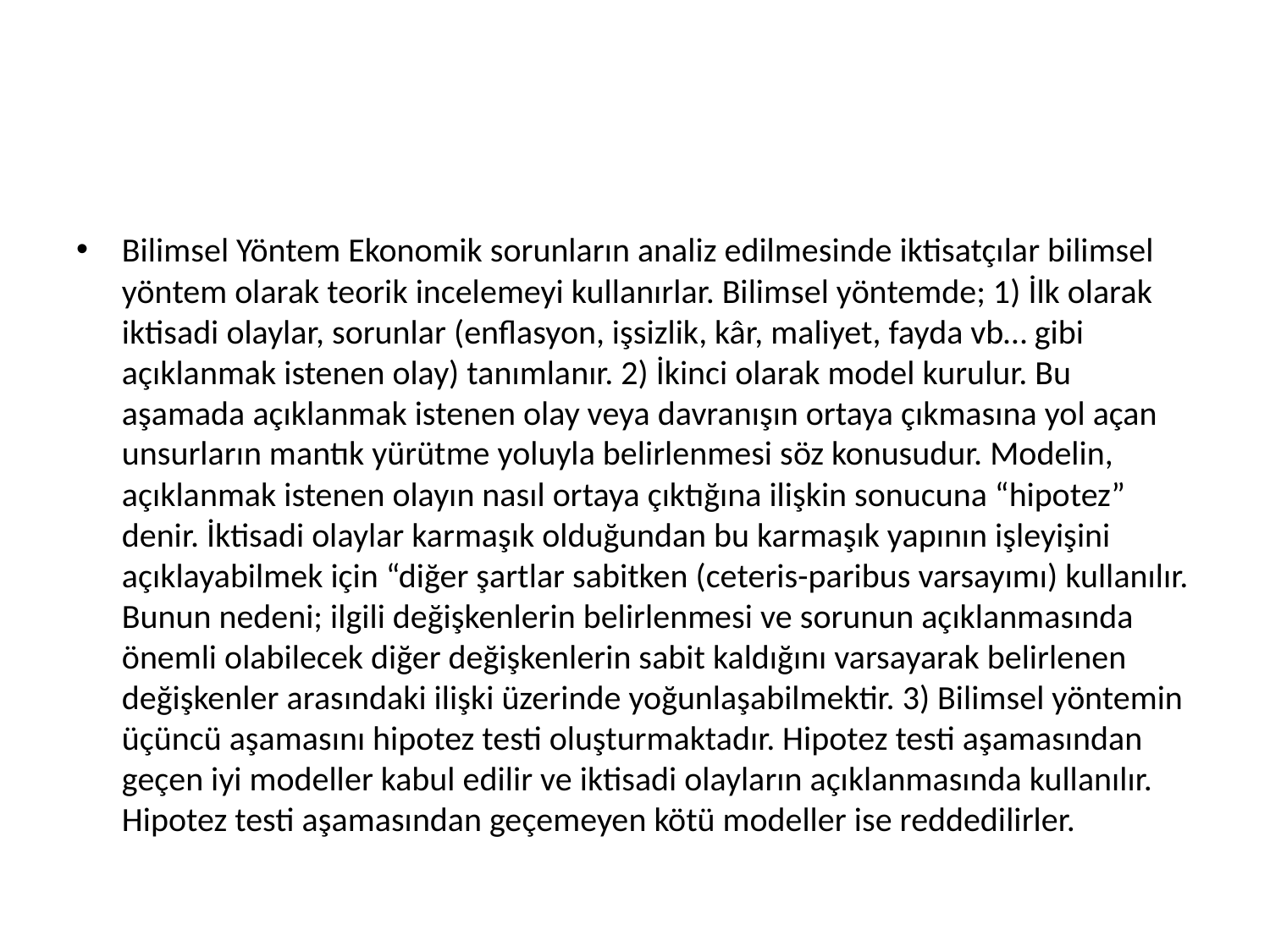

#
Bilimsel Yöntem Ekonomik sorunların analiz edilmesinde iktisatçılar bilimsel yöntem olarak teorik incelemeyi kullanırlar. Bilimsel yöntemde; 1) İlk olarak iktisadi olaylar, sorunlar (enflasyon, işsizlik, kâr, maliyet, fayda vb… gibi açıklanmak istenen olay) tanımlanır. 2) İkinci olarak model kurulur. Bu aşamada açıklanmak istenen olay veya davranışın ortaya çıkmasına yol açan unsurların mantık yürütme yoluyla belirlenmesi söz konusudur. Modelin, açıklanmak istenen olayın nasıl ortaya çıktığına ilişkin sonucuna “hipotez” denir. İktisadi olaylar karmaşık olduğundan bu karmaşık yapının işleyişini açıklayabilmek için “diğer şartlar sabitken (ceteris-paribus varsayımı) kullanılır. Bunun nedeni; ilgili değişkenlerin belirlenmesi ve sorunun açıklanmasında önemli olabilecek diğer değişkenlerin sabit kaldığını varsayarak belirlenen değişkenler arasındaki ilişki üzerinde yoğunlaşabilmektir. 3) Bilimsel yöntemin üçüncü aşamasını hipotez testi oluşturmaktadır. Hipotez testi aşamasından geçen iyi modeller kabul edilir ve iktisadi olayların açıklanmasında kullanılır. Hipotez testi aşamasından geçemeyen kötü modeller ise reddedilirler.